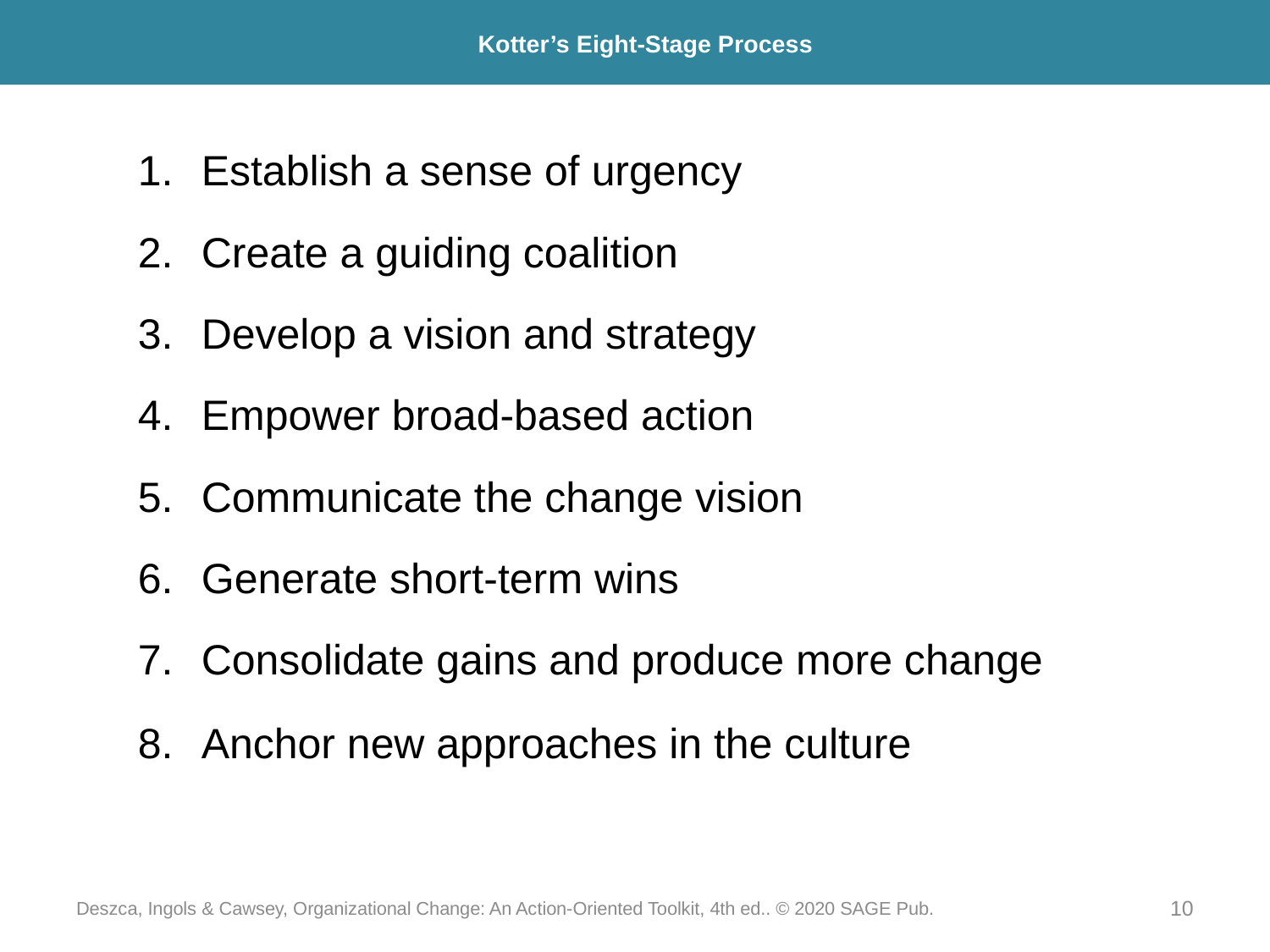

# Kotter’s Eight-Stage Process
Establish a sense of urgency

Create a guiding coalition

Develop a vision and strategy

Empower broad-based action

Communicate the change vision

Generate short-term wins

Consolidate gains and produce more change

Anchor new approaches in the culture
Deszca, Ingols & Cawsey, Organizational Change: An Action-Oriented Toolkit, 4th ed.. © 2020 SAGE Pub.
10